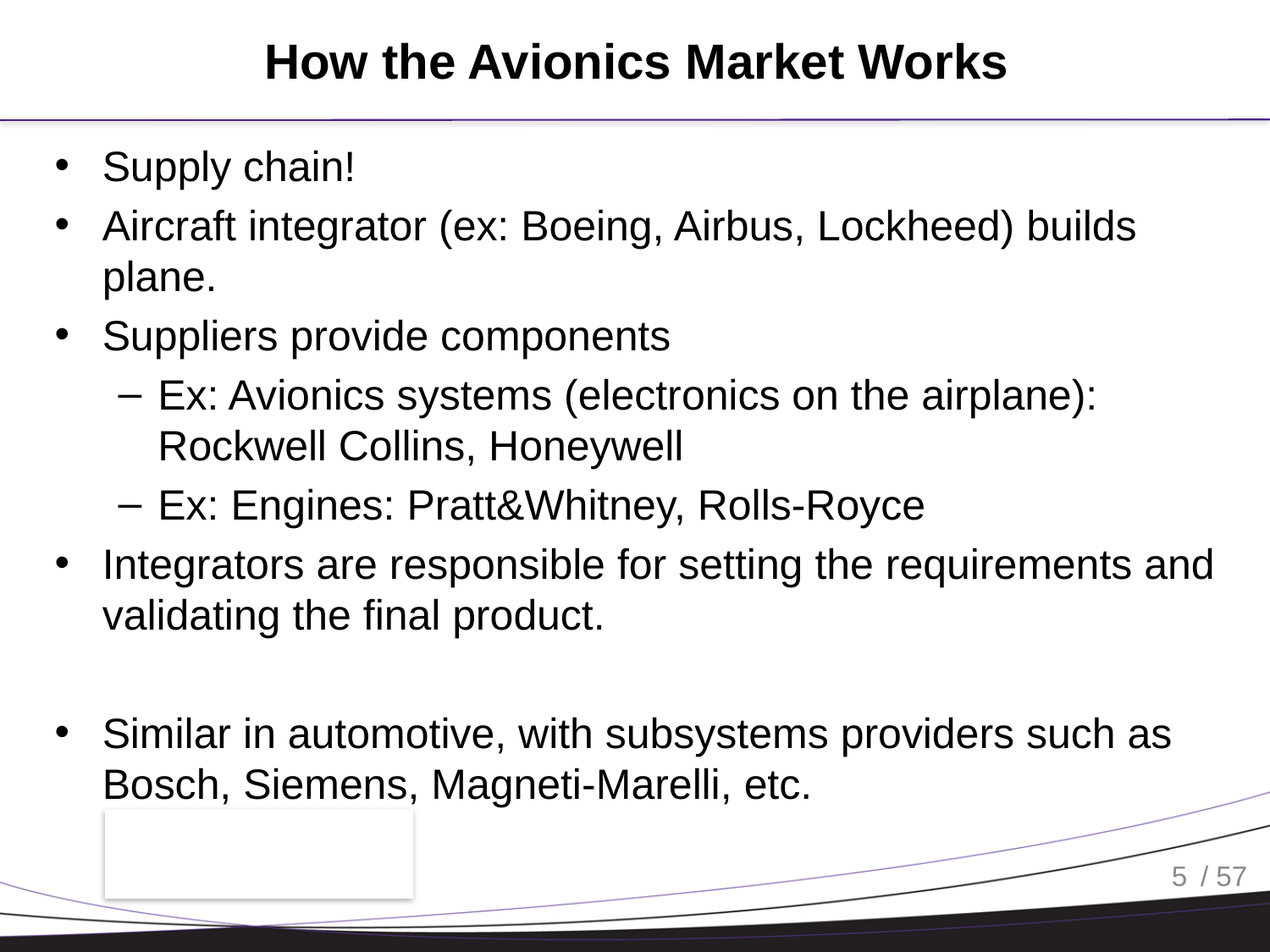

# How the Avionics Market Works
Supply chain!
Aircraft integrator (ex: Boeing, Airbus, Lockheed) builds plane.
Suppliers provide components
Ex: Avionics systems (electronics on the airplane): Rockwell Collins, Honeywell
Ex: Engines: Pratt&Whitney, Rolls-Royce
Integrators are responsible for setting the requirements and validating the final product.

Similar in automotive, with subsystems providers such as Bosch, Siemens, Magneti-Marelli, etc.
5